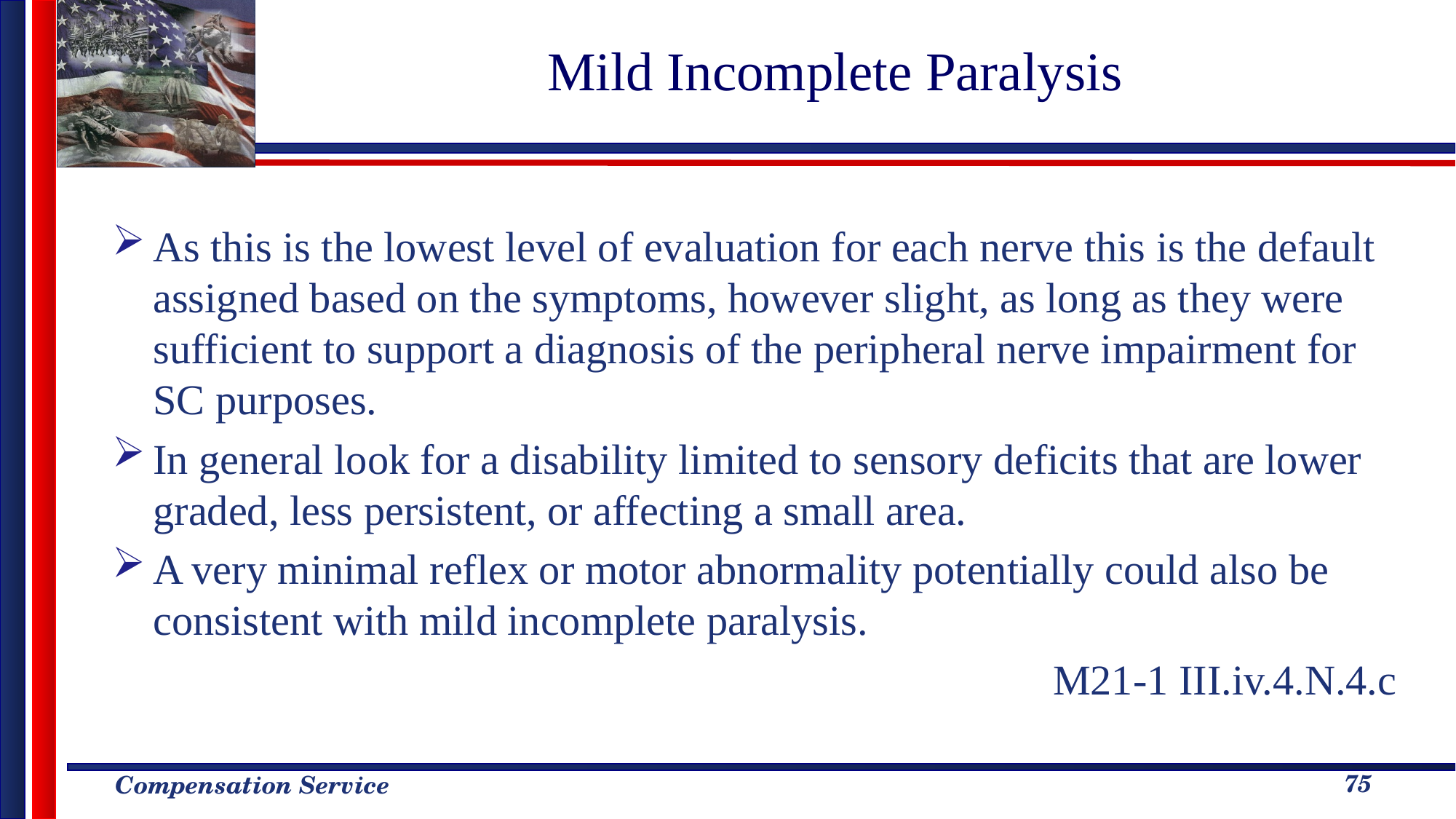

# Mild Incomplete Paralysis
As this is the lowest level of evaluation for each nerve this is the default assigned based on the symptoms, however slight, as long as they were sufficient to support a diagnosis of the peripheral nerve impairment for SC purposes.
In general look for a disability limited to sensory deficits that are lower graded, less persistent, or affecting a small area.
A very minimal reflex or motor abnormality potentially could also be consistent with mild incomplete paralysis.
M21-1 III.iv.4.N.4.c
75